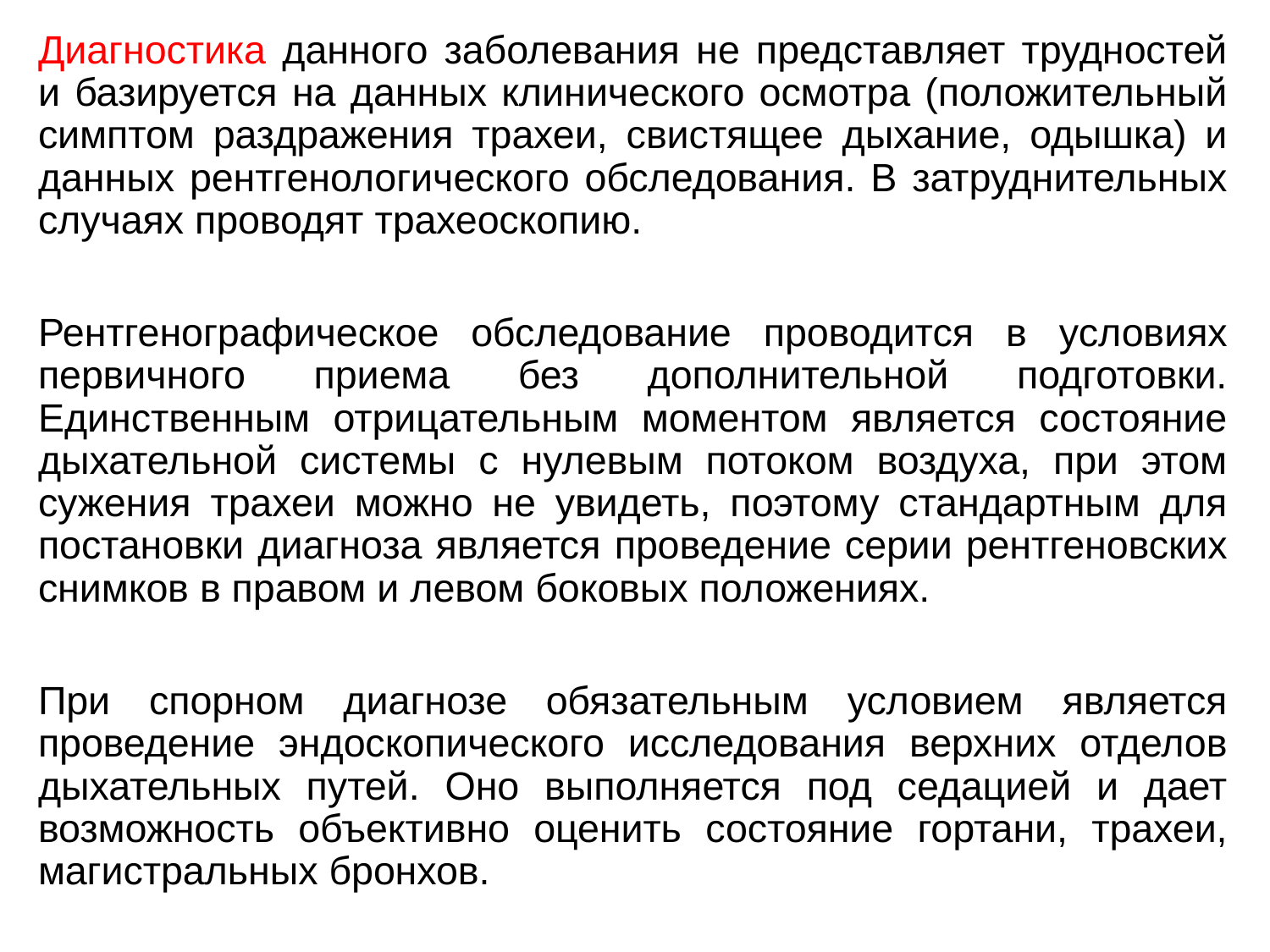

Диагностика данного заболевания не представляет трудностей и базируется на данных клинического осмотра (положительный симптом раздражения трахеи, свистящее дыхание, одышка) и данных рентгенологического обследования. В затруднительных случаях проводят трахеоскопию.

Рентгенографическое обследование проводится в условиях первичного приема без дополнительной подготовки. Единственным отрицательным моментом является состояние дыхательной системы с нулевым потоком воздуха, при этом сужения трахеи можно не увидеть, поэтому стандартным для постановки диагноза является проведение серии рентгеновских снимков в правом и левом боковых положениях.

При спорном диагнозе обязательным условием является проведение эндоскопического исследования верхних отделов дыхательных путей. Оно выполняется под седацией и дает возможность объективно оценить состояние гортани, трахеи, магистральных бронхов.